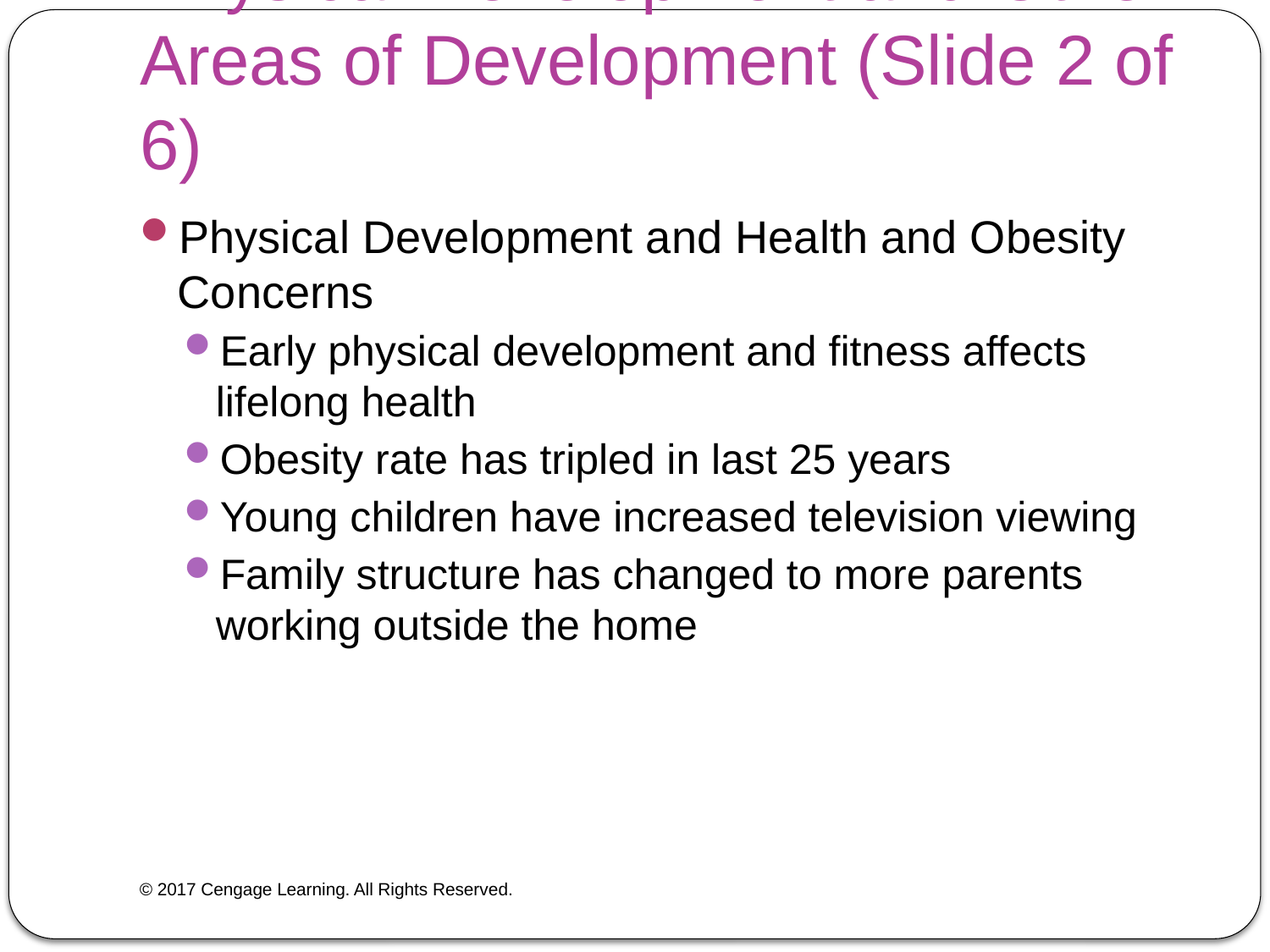

# Physical Development and Other Areas of Development (Slide 2 of 6)
Physical Development and Health and Obesity Concerns
Early physical development and fitness affects lifelong health
Obesity rate has tripled in last 25 years
Young children have increased television viewing
Family structure has changed to more parents working outside the home
© 2017 Cengage Learning. All Rights Reserved.